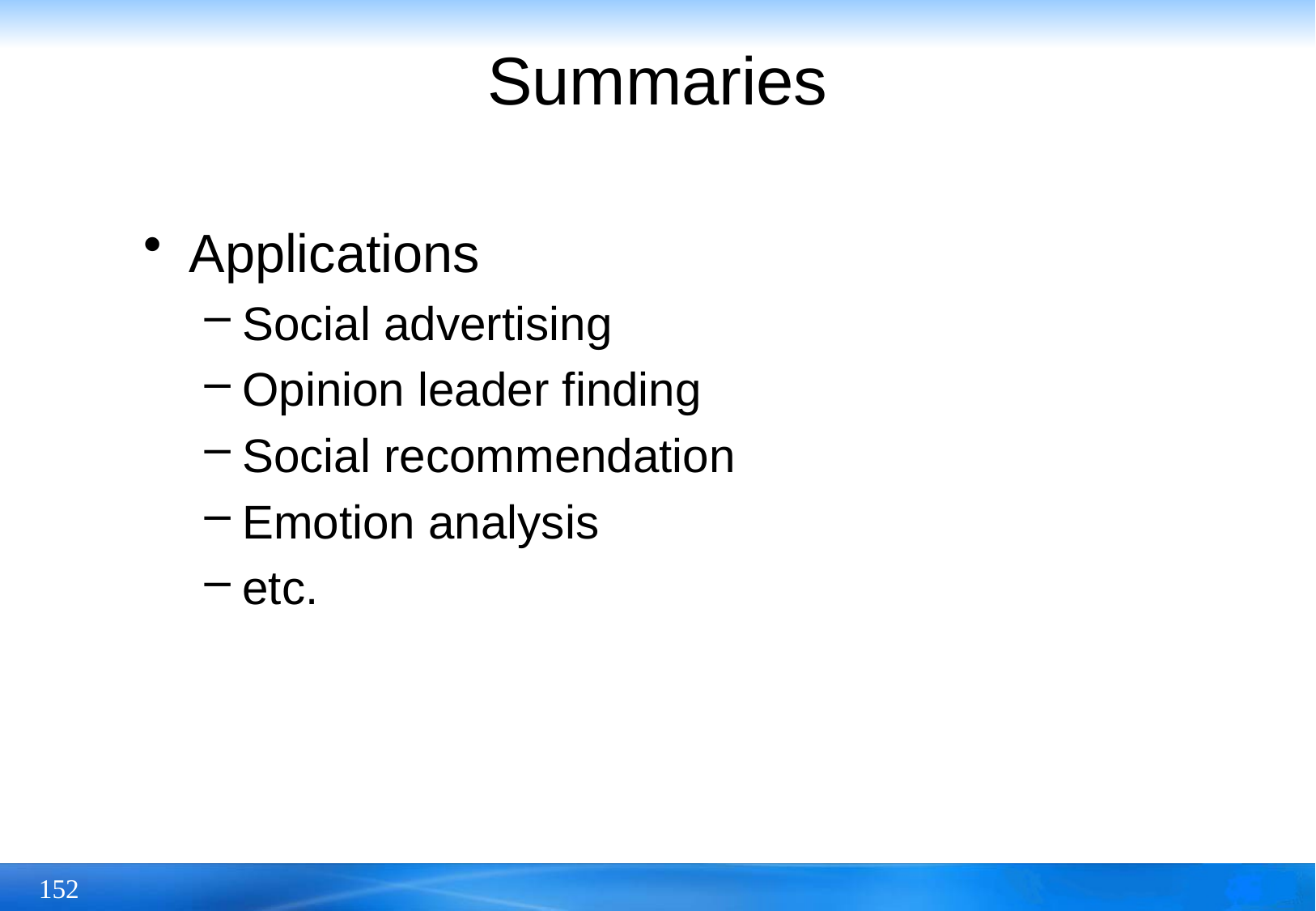

# Summaries
Applications
Social advertising
Opinion leader finding
Social recommendation
Emotion analysis
etc.